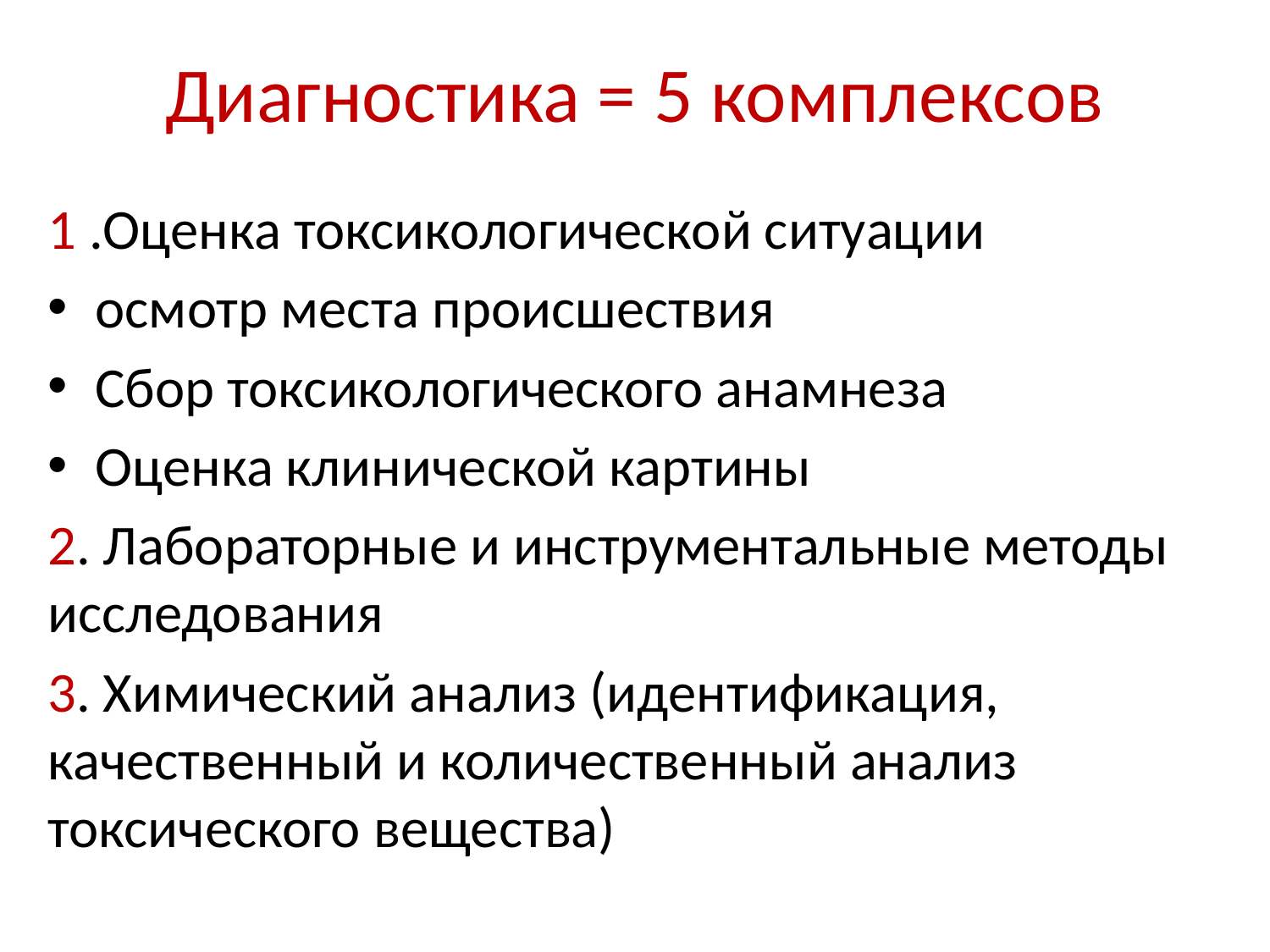

# Диагностика = 5 комплексов
1 .Оценка токсикологической ситуации
осмотр места происшествия
Сбор токсикологического анамнеза
Оценка клинической картины
2. Лабораторные и инструментальные методы исследования
3. Химический анализ (идентификация, качественный и количественный анализ токсического вещества)